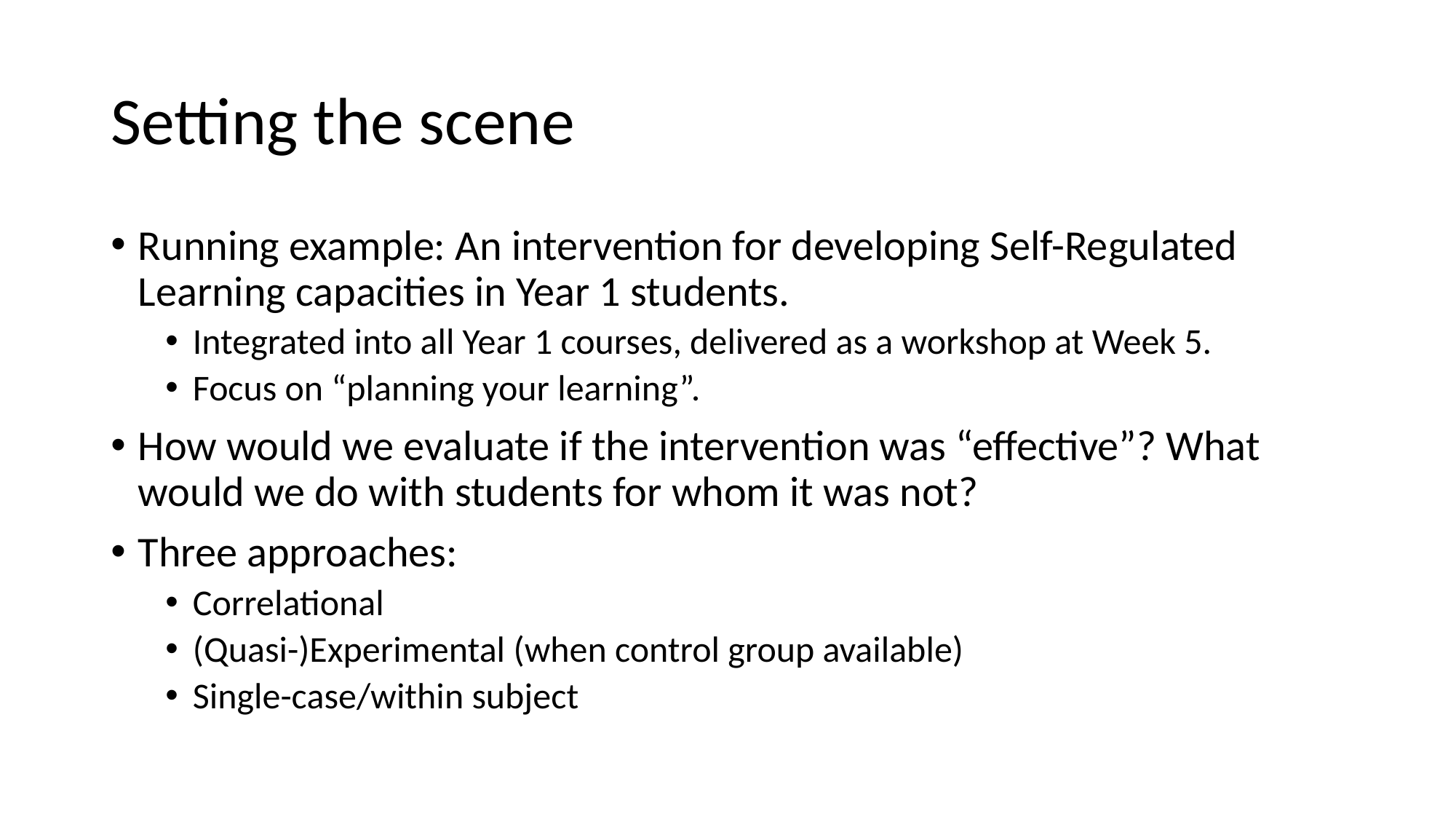

# Setting the scene
Running example: An intervention for developing Self-Regulated Learning capacities in Year 1 students.
Integrated into all Year 1 courses, delivered as a workshop at Week 5.
Focus on “planning your learning”.
How would we evaluate if the intervention was “effective”? What would we do with students for whom it was not?
Three approaches:
Correlational
(Quasi-)Experimental (when control group available)
Single-case/within subject